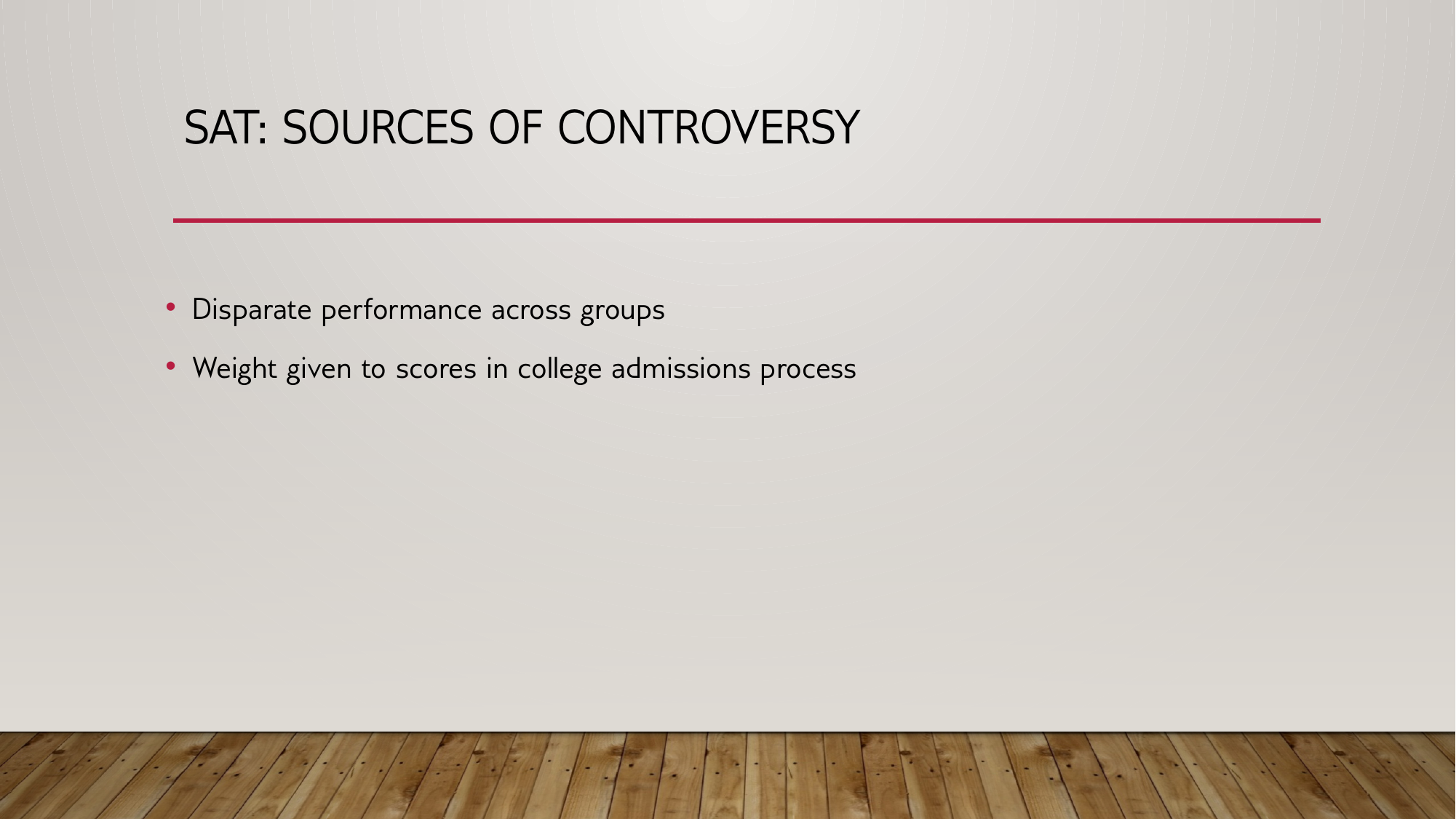

# Sat: sources of controversy
Disparate performance across groups
Weight given to scores in college admissions process